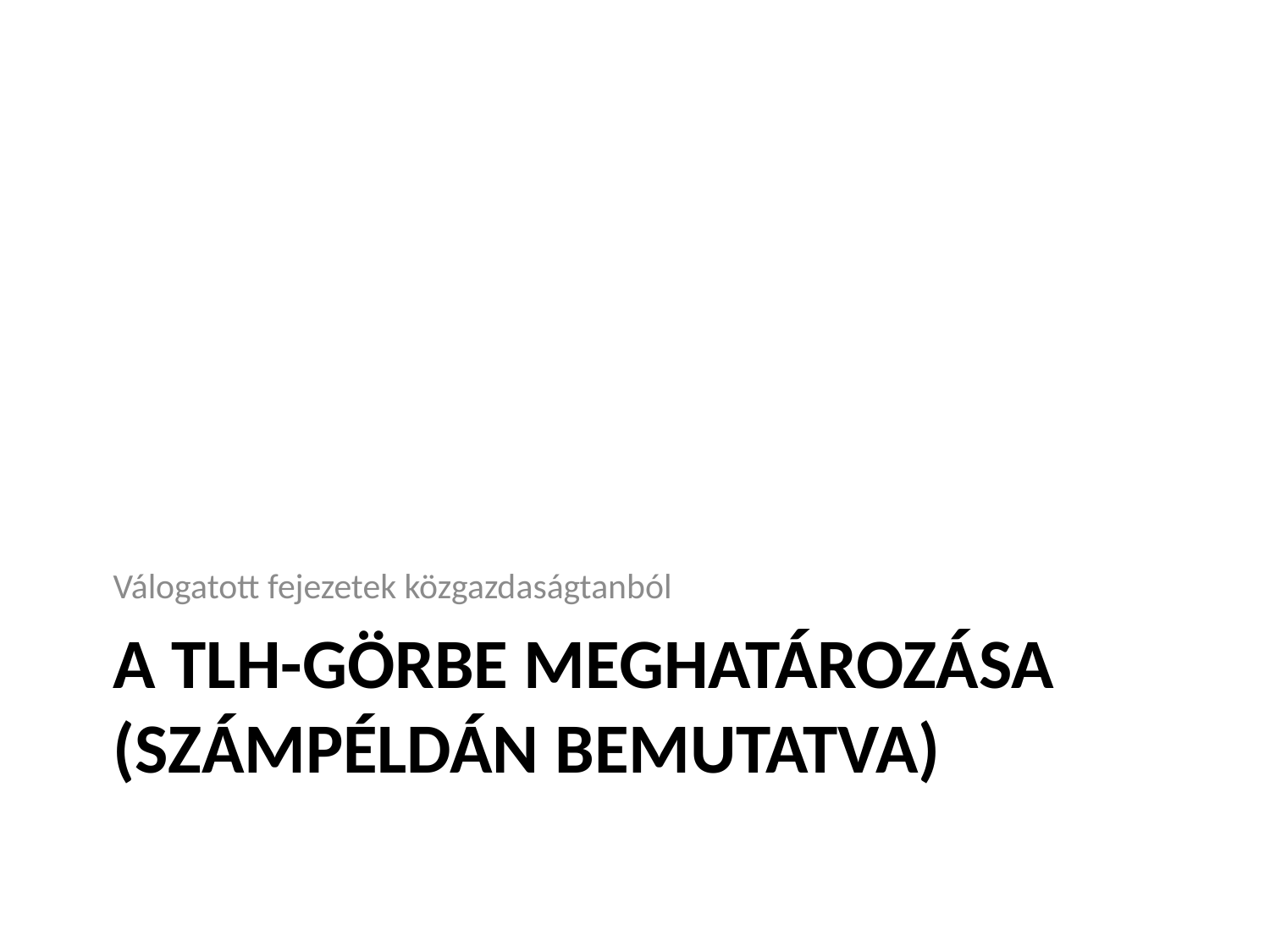

Válogatott fejezetek közgazdaságtanból
# A TLH-görbe meghatározása (számpéldán bemutatva)